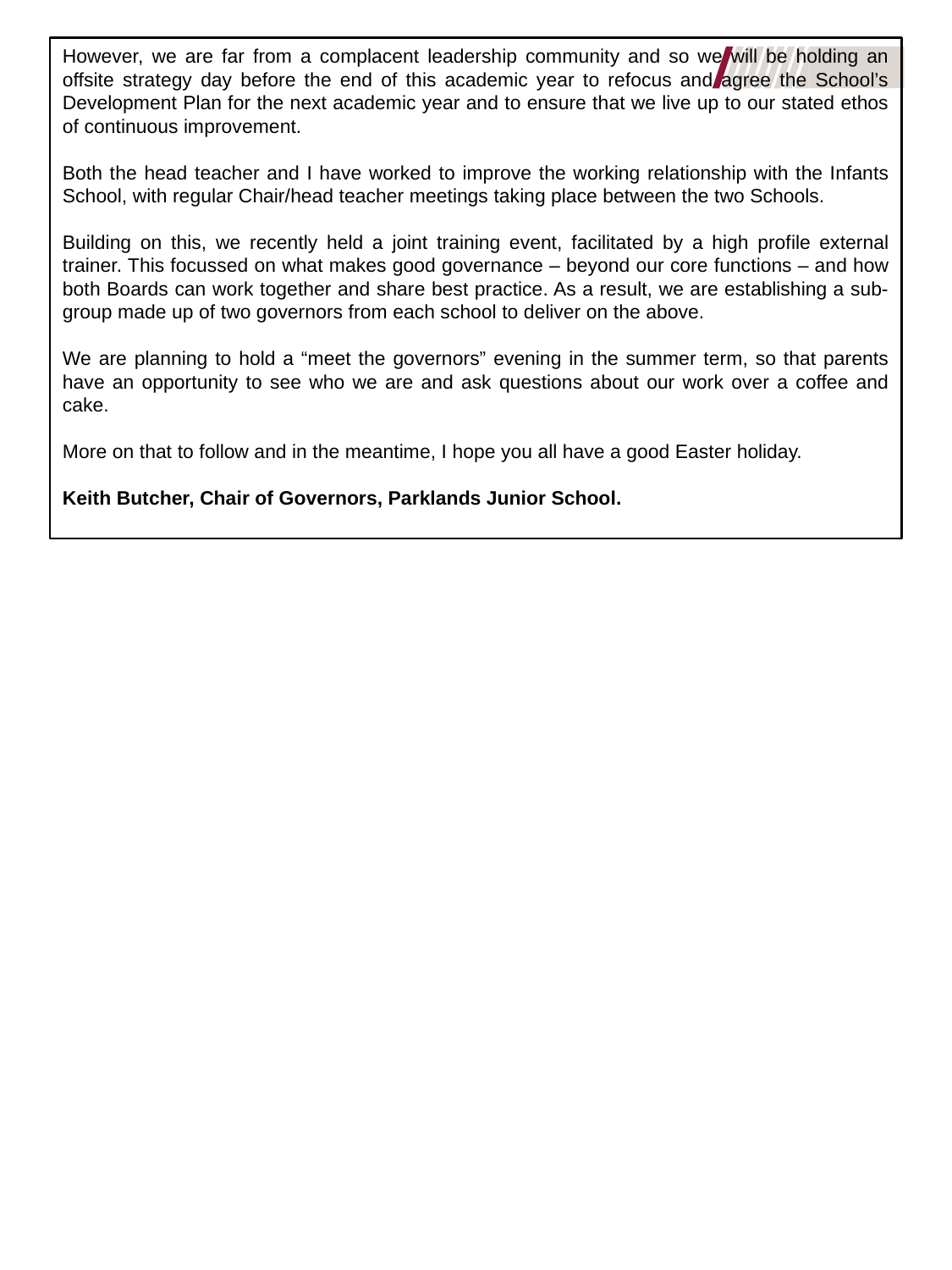

However, we are far from a complacent leadership community and so we will be holding an offsite strategy day before the end of this academic year to refocus and agree the School’s Development Plan for the next academic year and to ensure that we live up to our stated ethos of continuous improvement.

Both the head teacher and I have worked to improve the working relationship with the Infants School, with regular Chair/head teacher meetings taking place between the two Schools.

Building on this, we recently held a joint training event, facilitated by a high profile external trainer. This focussed on what makes good governance – beyond our core functions – and how both Boards can work together and share best practice. As a result, we are establishing a sub-group made up of two governors from each school to deliver on the above.

We are planning to hold a “meet the governors” evening in the summer term, so that parents have an opportunity to see who we are and ask questions about our work over a coffee and cake.

More on that to follow and in the meantime, I hope you all have a good Easter holiday.

Keith Butcher, Chair of Governors, Parklands Junior School.